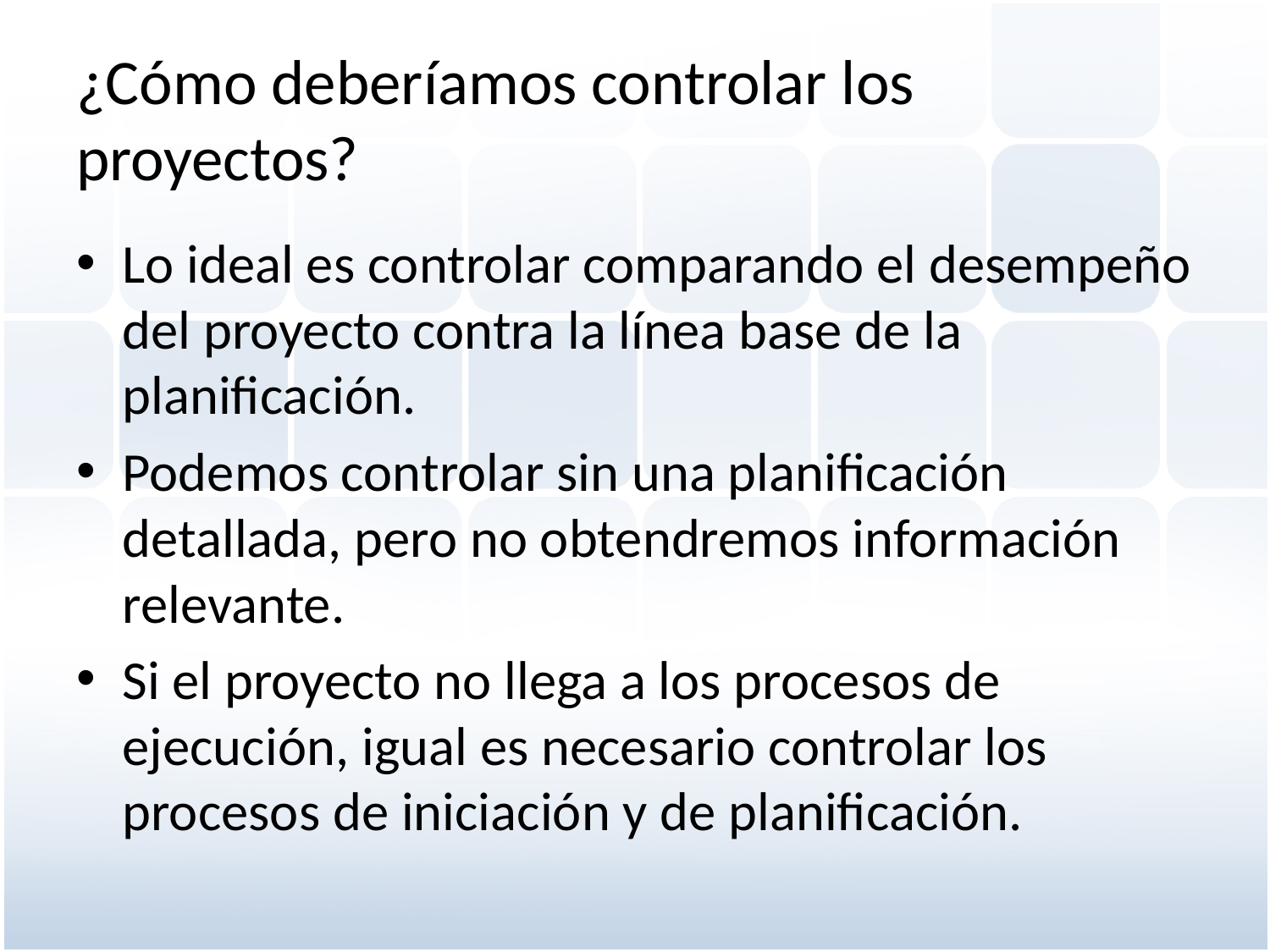

# ¿Cómo deberíamos controlar los proyectos?
Lo ideal es controlar comparando el desempeño del proyecto contra la línea base de la planificación.
Podemos controlar sin una planificación detallada, pero no obtendremos información relevante.
Si el proyecto no llega a los procesos de ejecución, igual es necesario controlar los procesos de iniciación y de planificación.